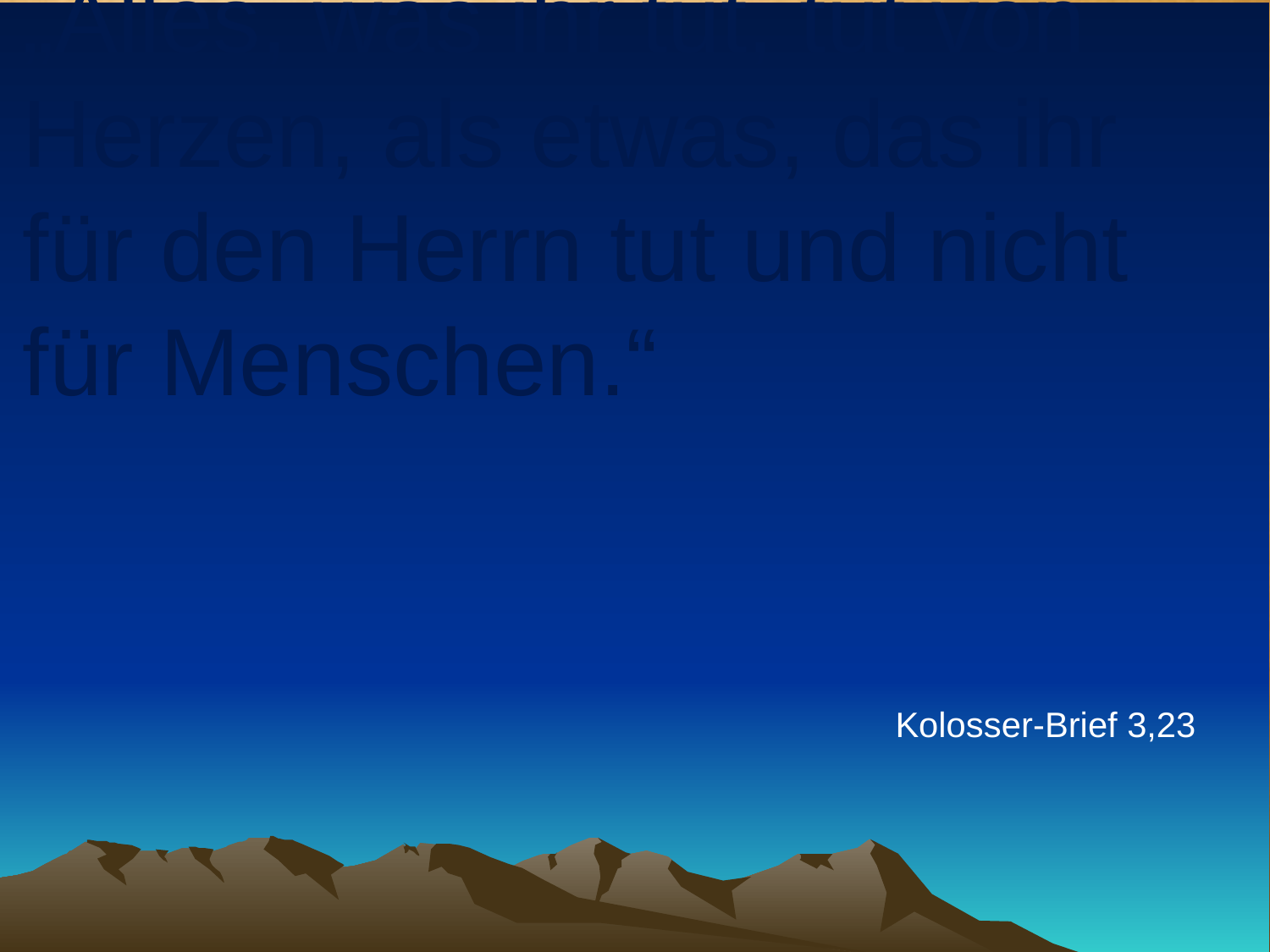

# „Alles, was ihr tut, tut von Herzen, als etwas, das ihr für den Herrn tut und nicht für Menschen.“
Kolosser-Brief 3,23